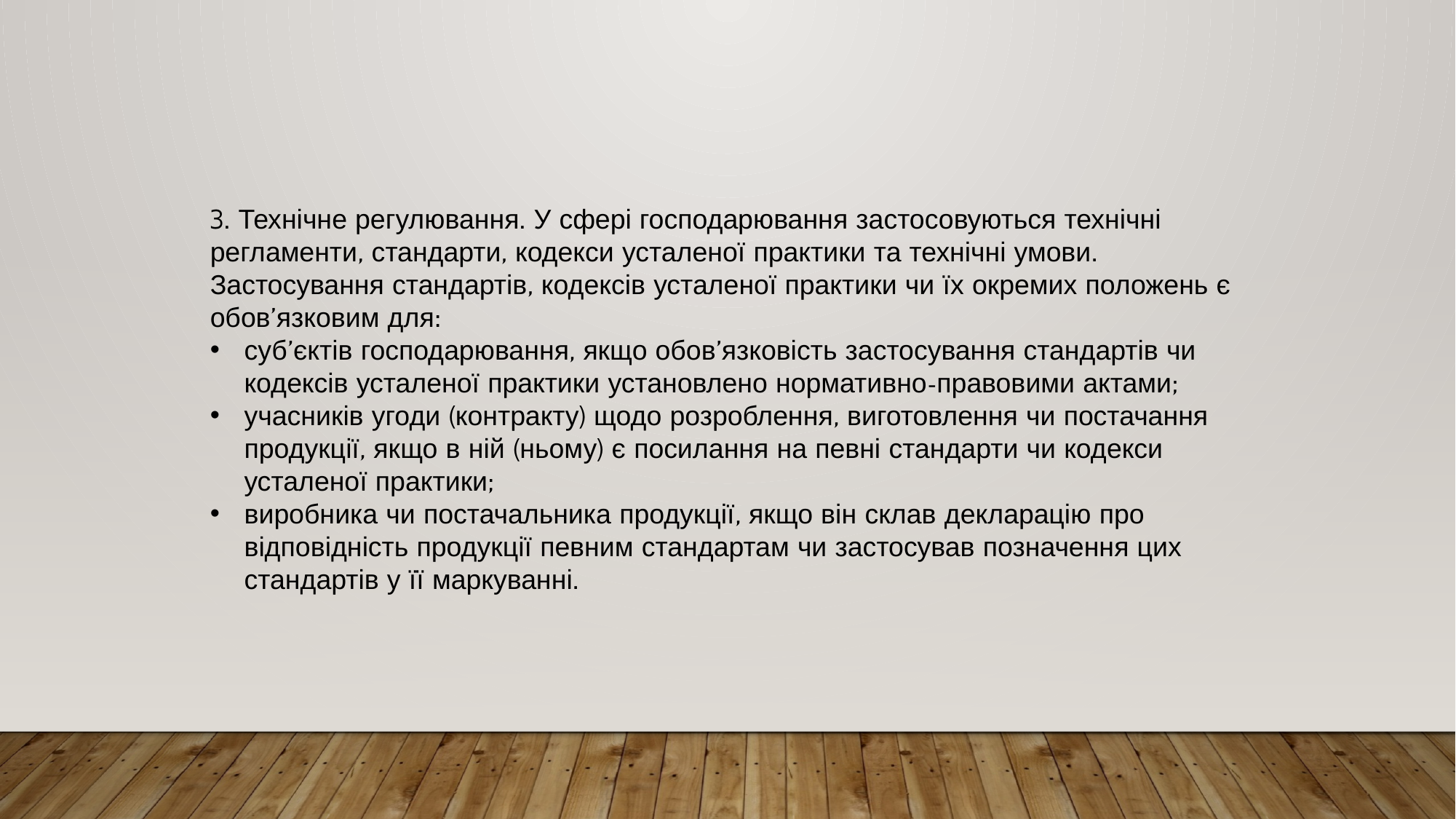

3. Технічне регулювання. У сфері господарювання застосовуються технічні регламенти, стандарти, кодекси усталеної практики та технічні умови.
Застосування стандартів, кодексів усталеної практики чи їх окремих положень є обов’язковим для:
суб’єктів господарювання, якщо обов’язковість застосування стандартів чи кодексів усталеної практики установлено нормативно-правовими актами;
учасників угоди (контракту) щодо розроблення, виготовлення чи постачання продукції, якщо в ній (ньому) є посилання на певні стандарти чи кодекси усталеної практики;
виробника чи постачальника продукції, якщо він склав декларацію про відповідність продукції певним стандартам чи застосував позначення цих стандартів у її маркуванні.